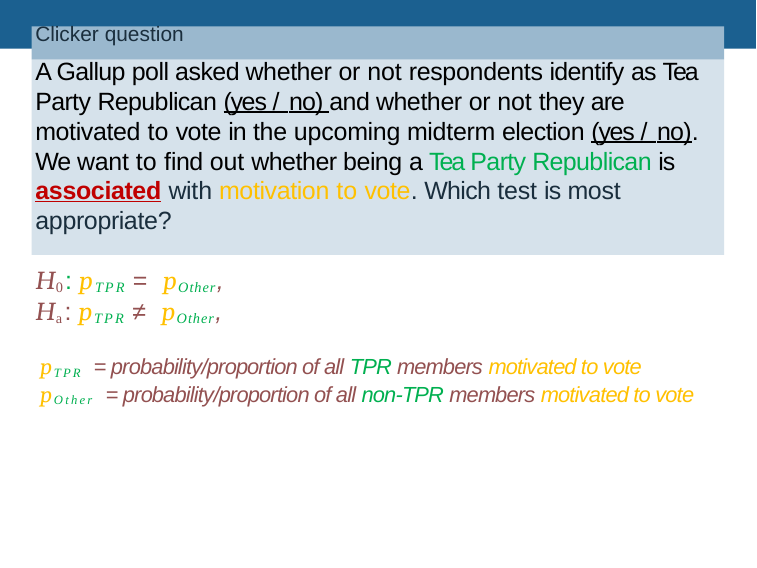

Clicker question
A Gallup poll asked whether or not respondents identify as Tea  Party Republican (yes / no) and whether or not they are  motivated to vote in the upcoming midterm election (yes / no).  We want to ﬁnd out whether being a Tea Party Republican is  associated with motivation to vote. Which test is most  appropriate?

H0 : pTPR = pOther,
Ha : pTPR ≠ pOther,

pTPR  = probability/proportion of all TPR members motivated to vote
pOther  = probability/proportion of all non-TPR members motivated to vote